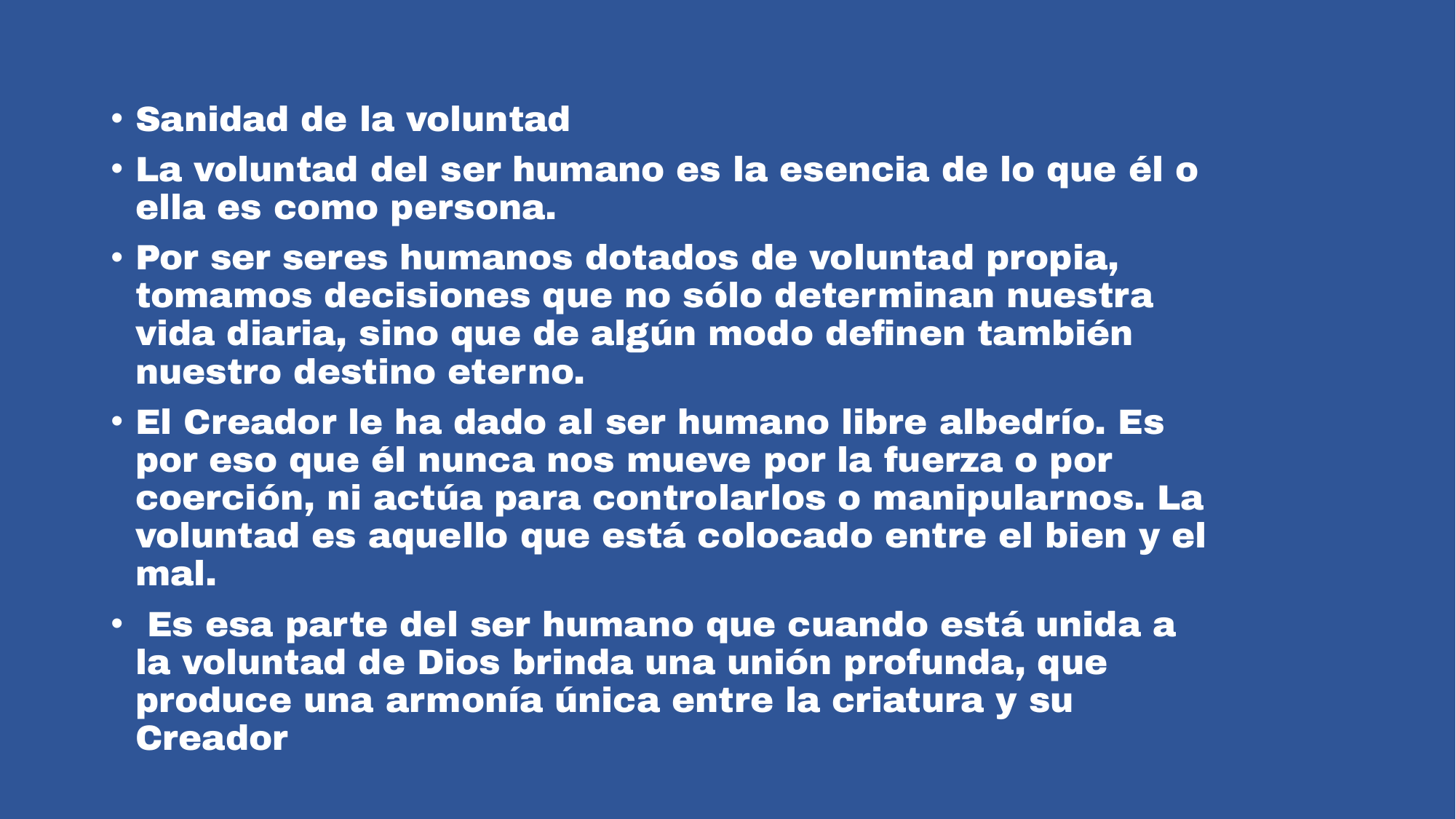

Sanidad de la voluntad
La voluntad del ser humano es la esencia de lo que él o ella es como persona.
Por ser seres humanos dotados de voluntad propia, tomamos decisiones que no sólo determinan nuestra vida diaria, sino que de algún modo definen también nuestro destino eterno.
El Creador le ha dado al ser humano libre albedrío. Es por eso que él nunca nos mueve por la fuerza o por coerción, ni actúa para controlarlos o manipularnos. La voluntad es aquello que está colocado entre el bien y el mal.
 Es esa parte del ser humano que cuando está unida a la voluntad de Dios brinda una unión profunda, que produce una armonía única entre la criatura y su Creador